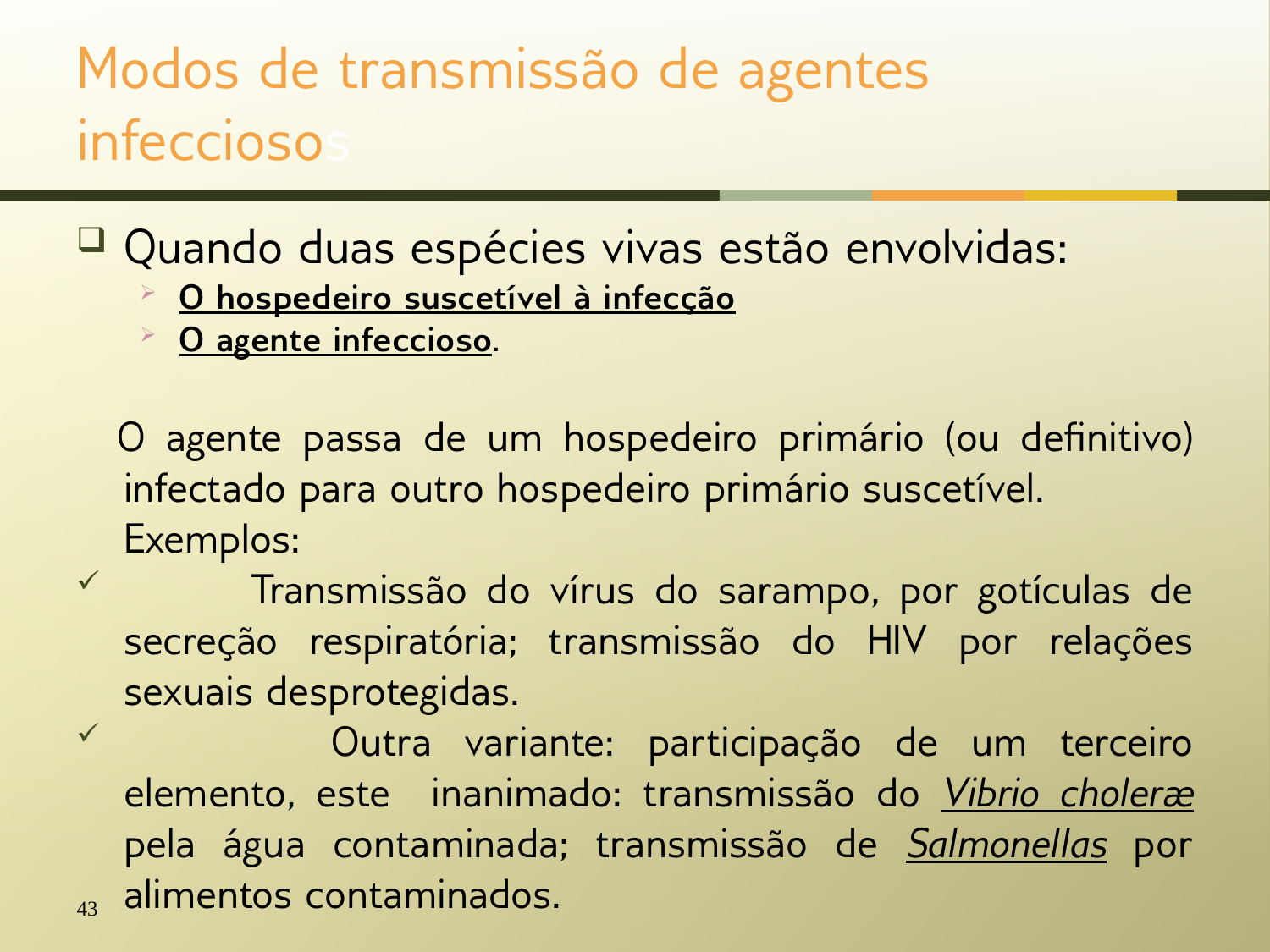

# Modos de transmissão de agentes infecciosos
Quando duas espécies vivas estão envolvidas:
O hospedeiro suscetível à infecção
O agente infeccioso.

  O agente passa de um hospedeiro primário (ou definitivo) infectado para outro hospedeiro primário suscetível.
	Exemplos:
	Transmissão do vírus do sarampo, por gotículas de secreção respiratória; transmissão do HIV por relações sexuais desprotegidas.
    	Outra variante: participação de um terceiro elemento, este  inanimado: transmissão do Vibrio cholerae pela água contaminada; transmissão de Salmonellas por alimentos contaminados.
43